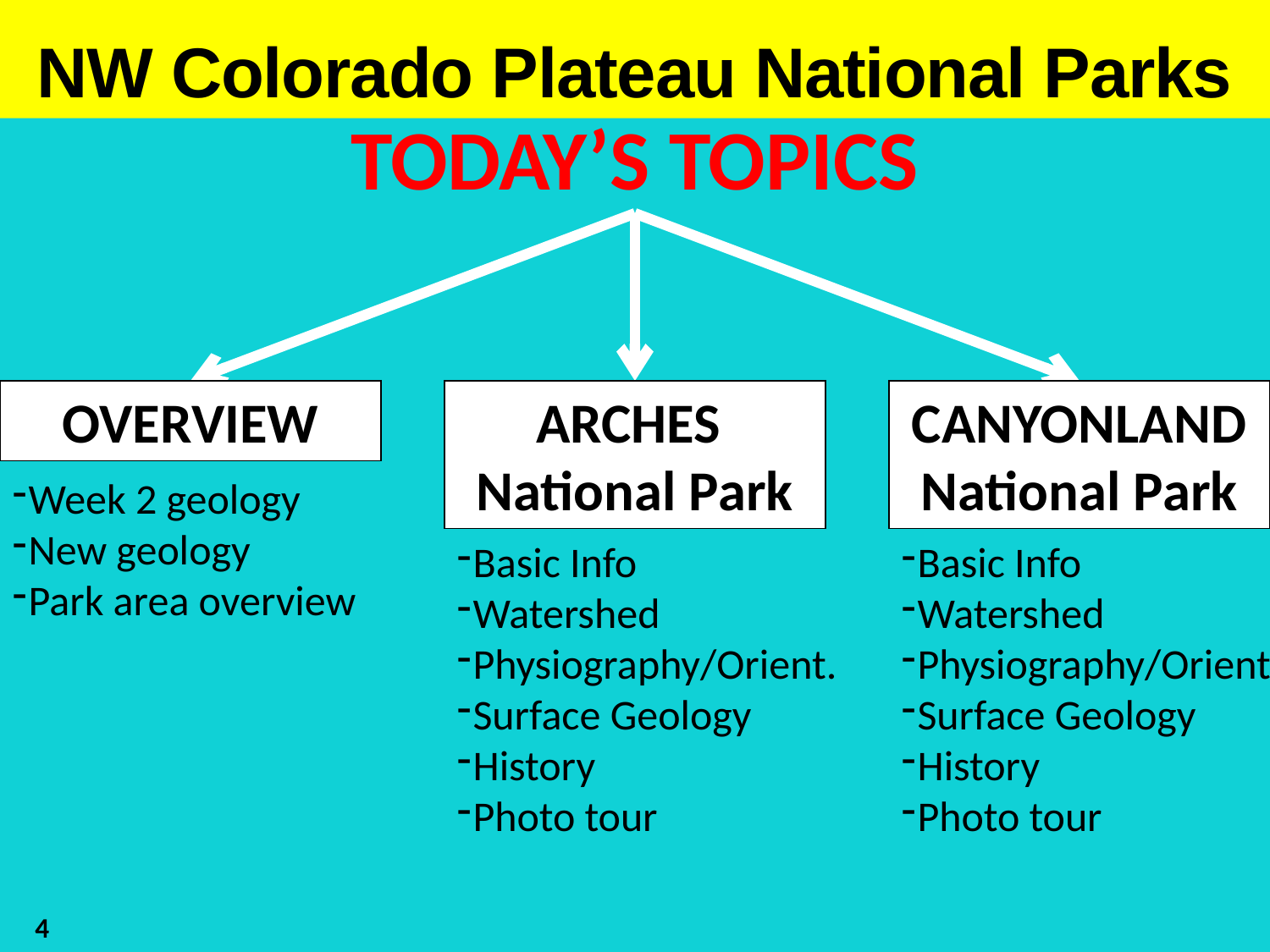

NW Colorado Plateau National Parks
TODAY’S TOPICS
OVERVIEW
ARCHES
National Park
CANYONLAND
National Park
Week 2 geology
New geology
Park area overview
Basic Info
Watershed
Physiography/Orient.
Surface Geology
History
Photo tour

Basic Info
Watershed
Physiography/Orient.
Surface Geology
History
Photo tour
4